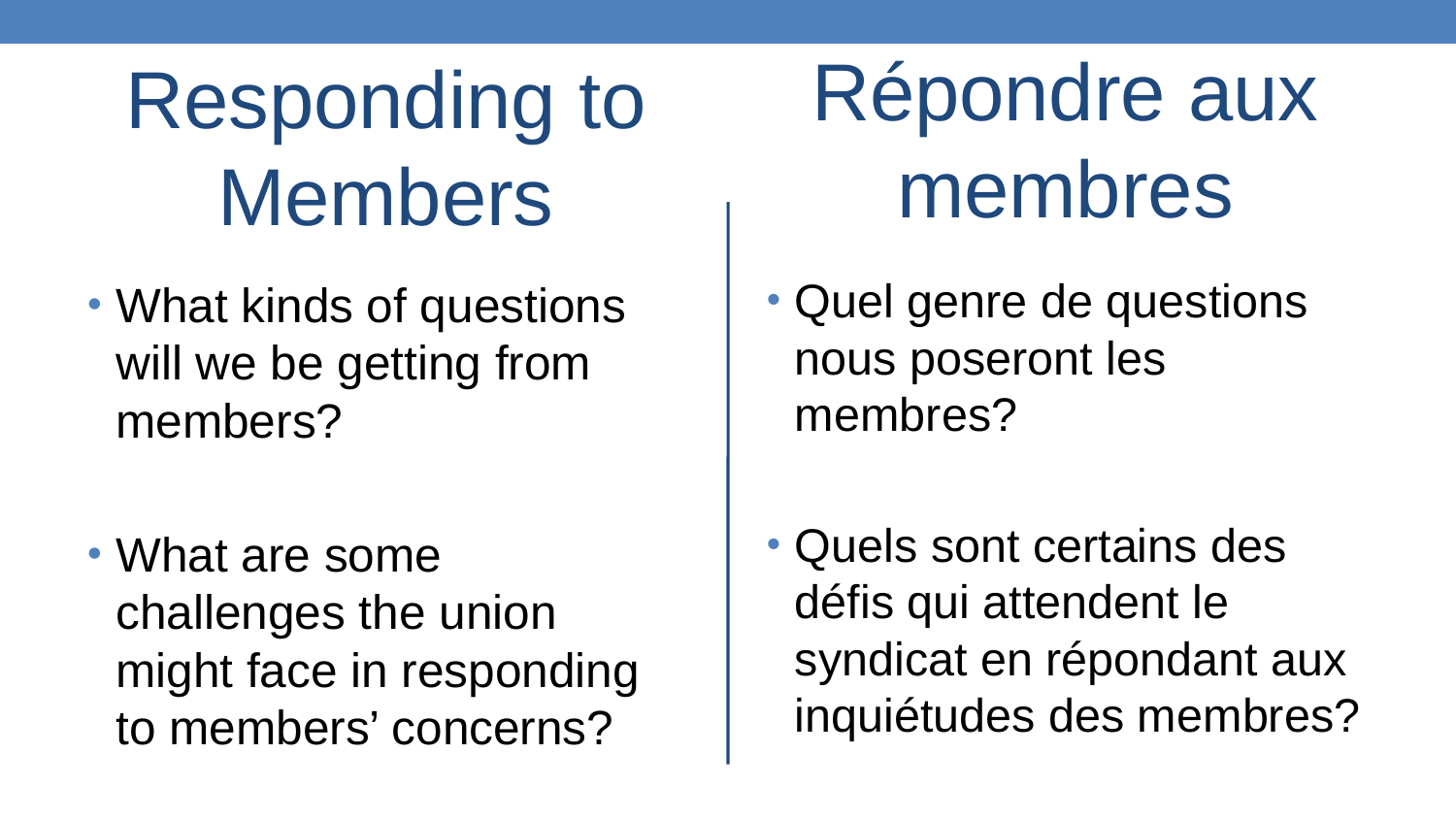

Répondre aux membres
Responding to Members

What kinds of questions will we be getting from members?

What are some challenges the union might face in responding to members’ concerns?

Quel genre de questions nous poseront les membres?

Quels sont certains des défis qui attendent le syndicat en répondant aux inquiétudes des membres?